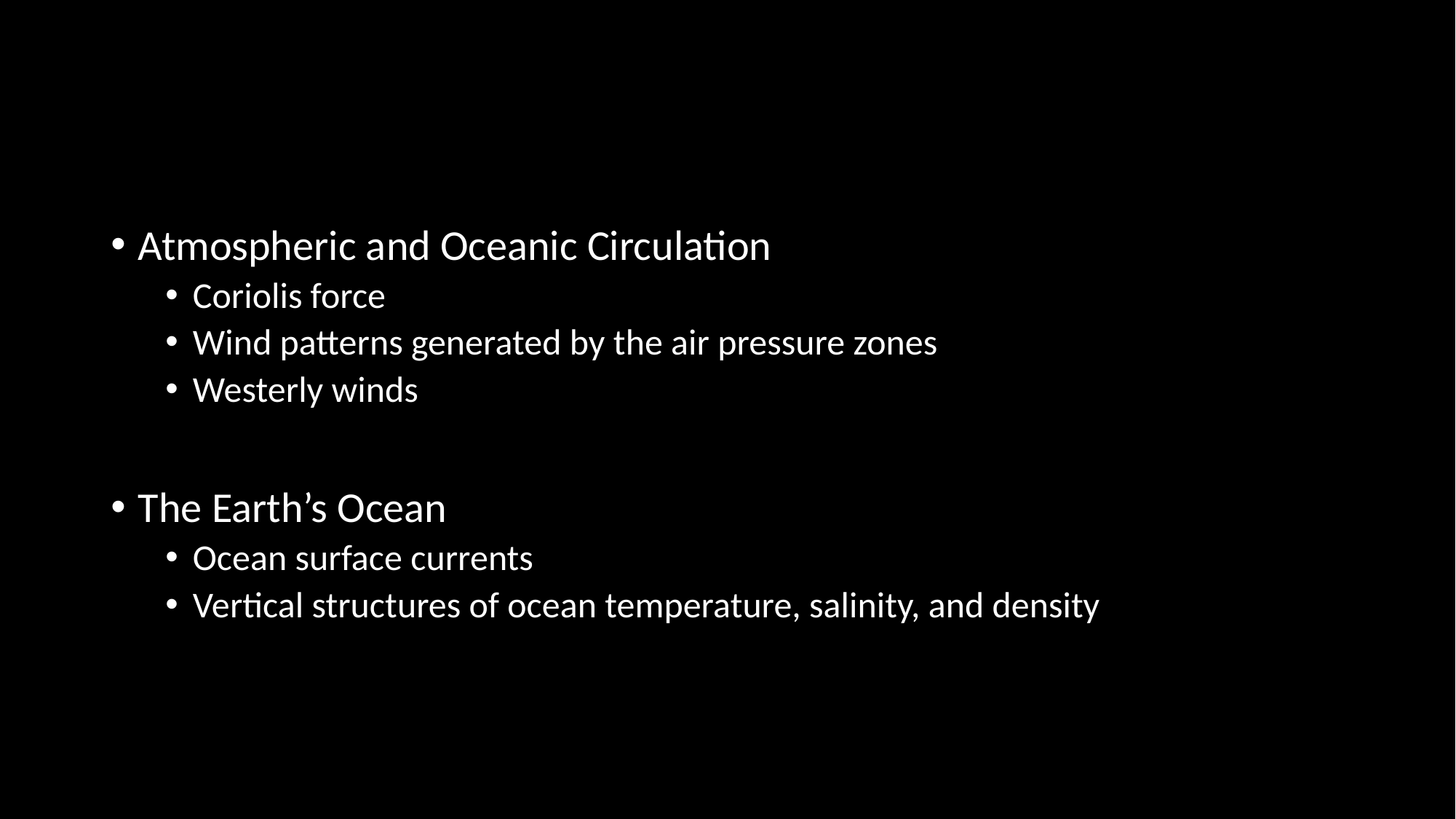

#
Atmospheric and Oceanic Circulation
Coriolis force
Wind patterns generated by the air pressure zones
Westerly winds

The Earth’s Ocean
Ocean surface currents
Vertical structures of ocean temperature, salinity, and density